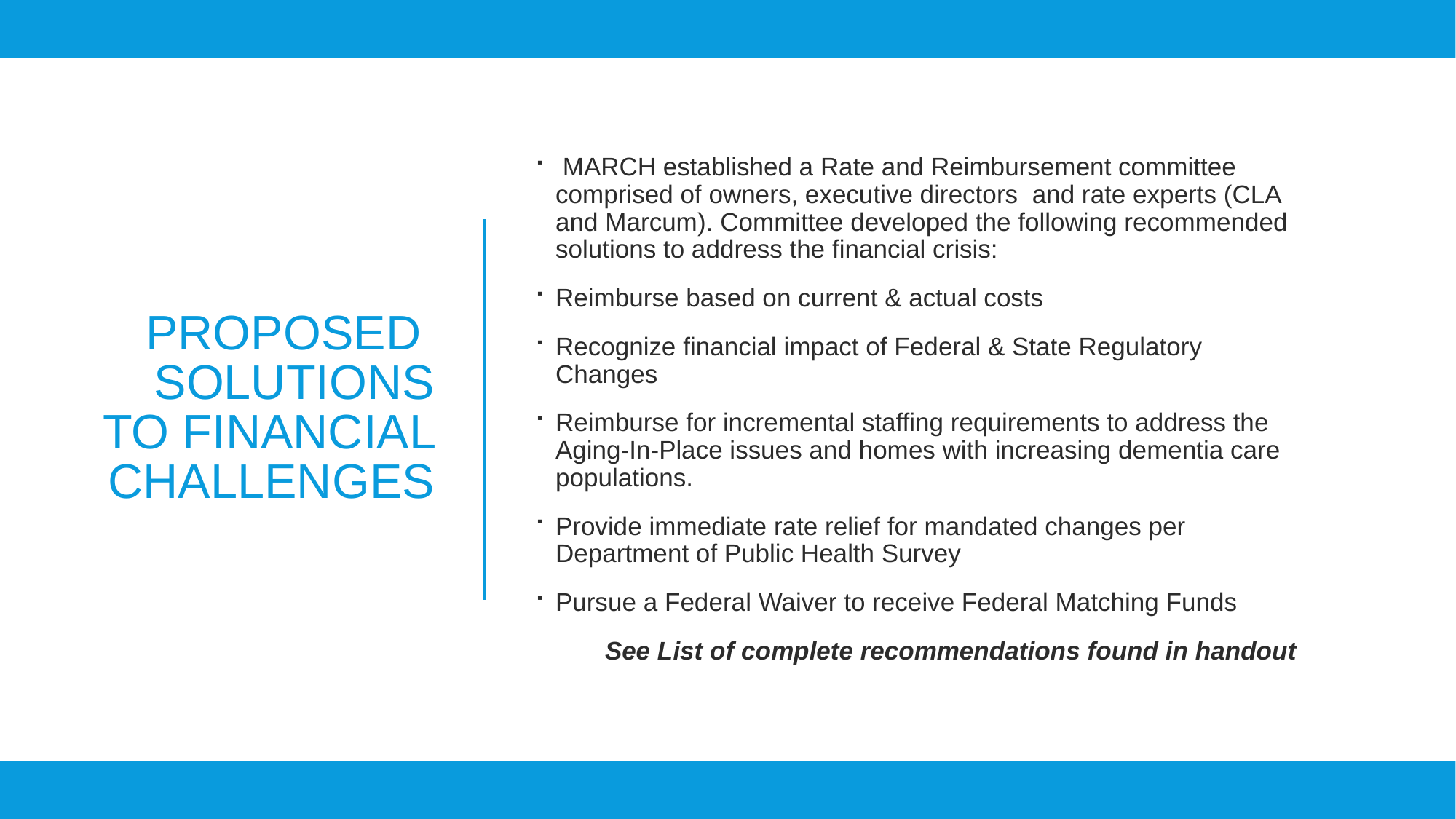

MARCH established a Rate and Reimbursement committee comprised of owners, executive directors  and rate experts (CLA and Marcum). Committee developed the following recommended solutions to address the financial crisis:
Reimburse based on current & actual costs
Recognize financial impact of Federal & State Regulatory Changes
Reimburse for incremental staffing requirements to address the Aging-In-Place issues and homes with increasing dementia care populations.
Provide immediate rate relief for mandated changes per Department of Public Health Survey
Pursue a Federal Waiver to receive Federal Matching Funds
          See List of complete recommendations found in handout
# Proposed  Solutions to Financial Challenges